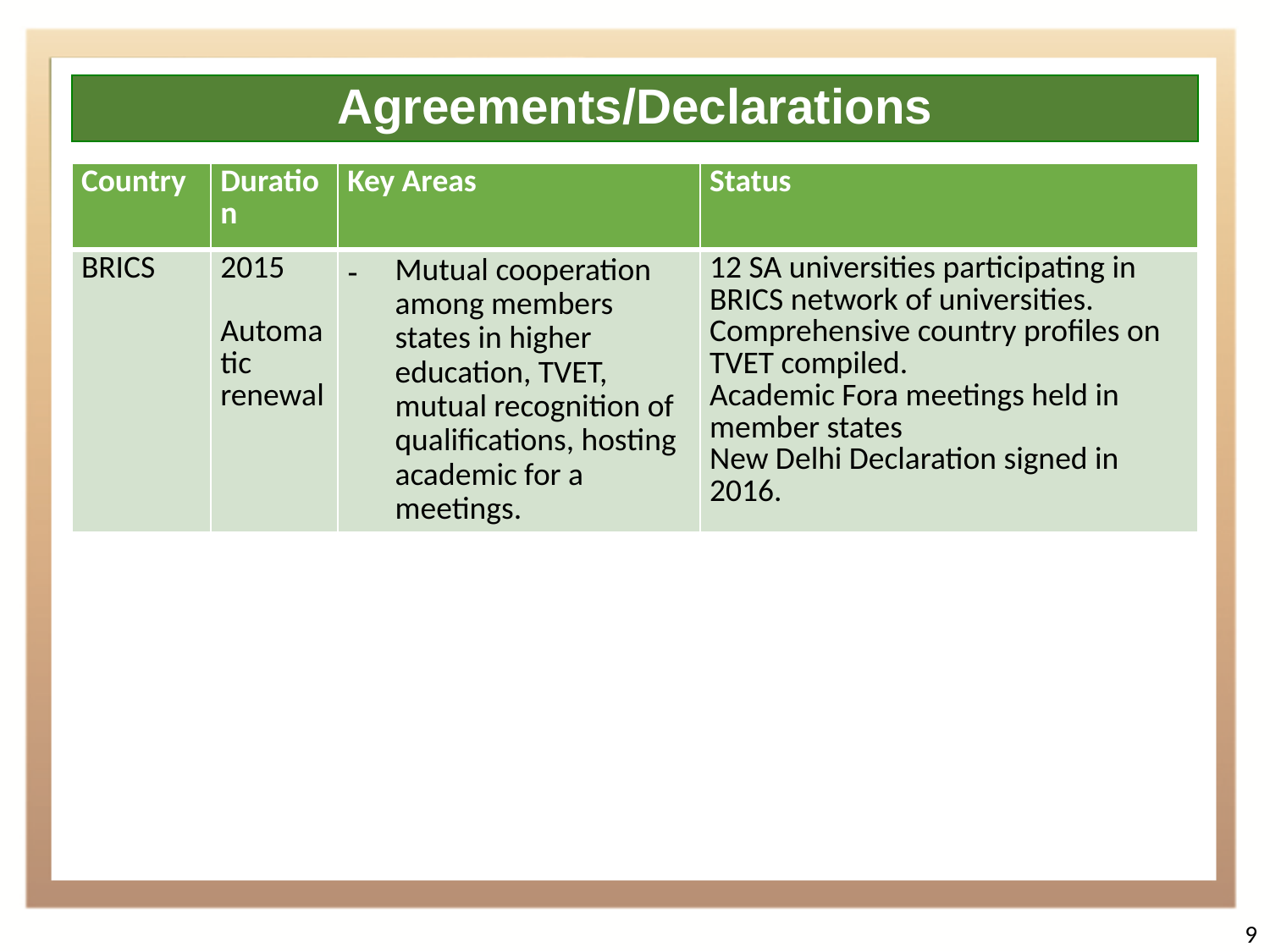

Agreements/Declarations
| Country | Duration | Key Areas | Status |
| --- | --- | --- | --- |
| BRICS | 2015 Automatic renewal | Mutual cooperation among members states in higher education, TVET, mutual recognition of qualifications, hosting academic for a meetings. | 12 SA universities participating in BRICS network of universities. Comprehensive country profiles on TVET compiled. Academic Fora meetings held in member states New Delhi Declaration signed in 2016. |

9